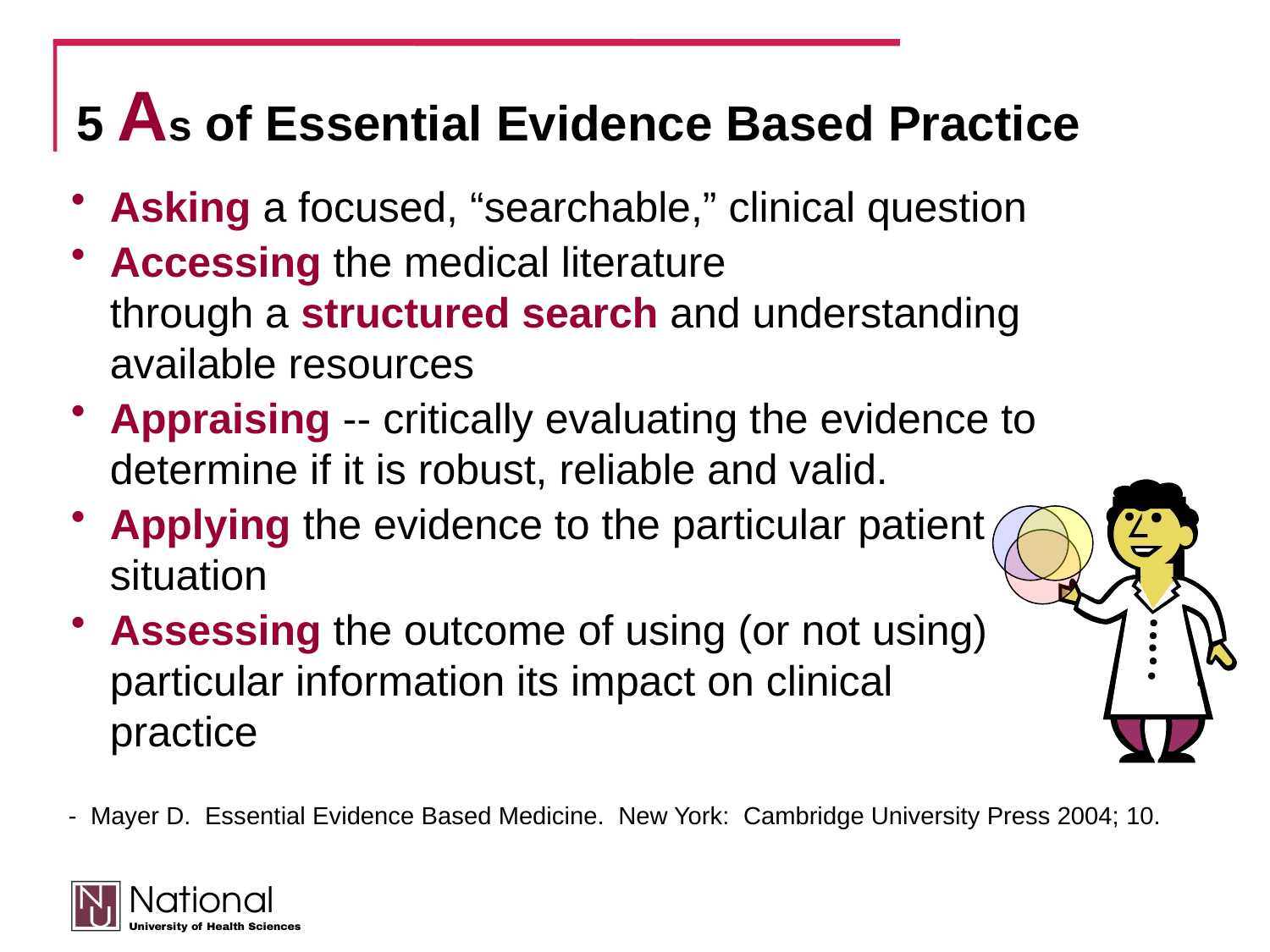

# 5 As of Essential Evidence Based Practice
Asking a focused, “searchable,” clinical question
Accessing the medical literature
through a structured search and understanding available resources
Appraising -- critically evaluating the evidence to determine if it is robust, reliable and valid.
Applying the evidence to the particular patient situation
Assessing the outcome of using (or not using) particular information its impact on clinical practice

-  Mayer D.  Essential Evidence Based Medicine.  New York:  Cambridge University Press 2004; 10.